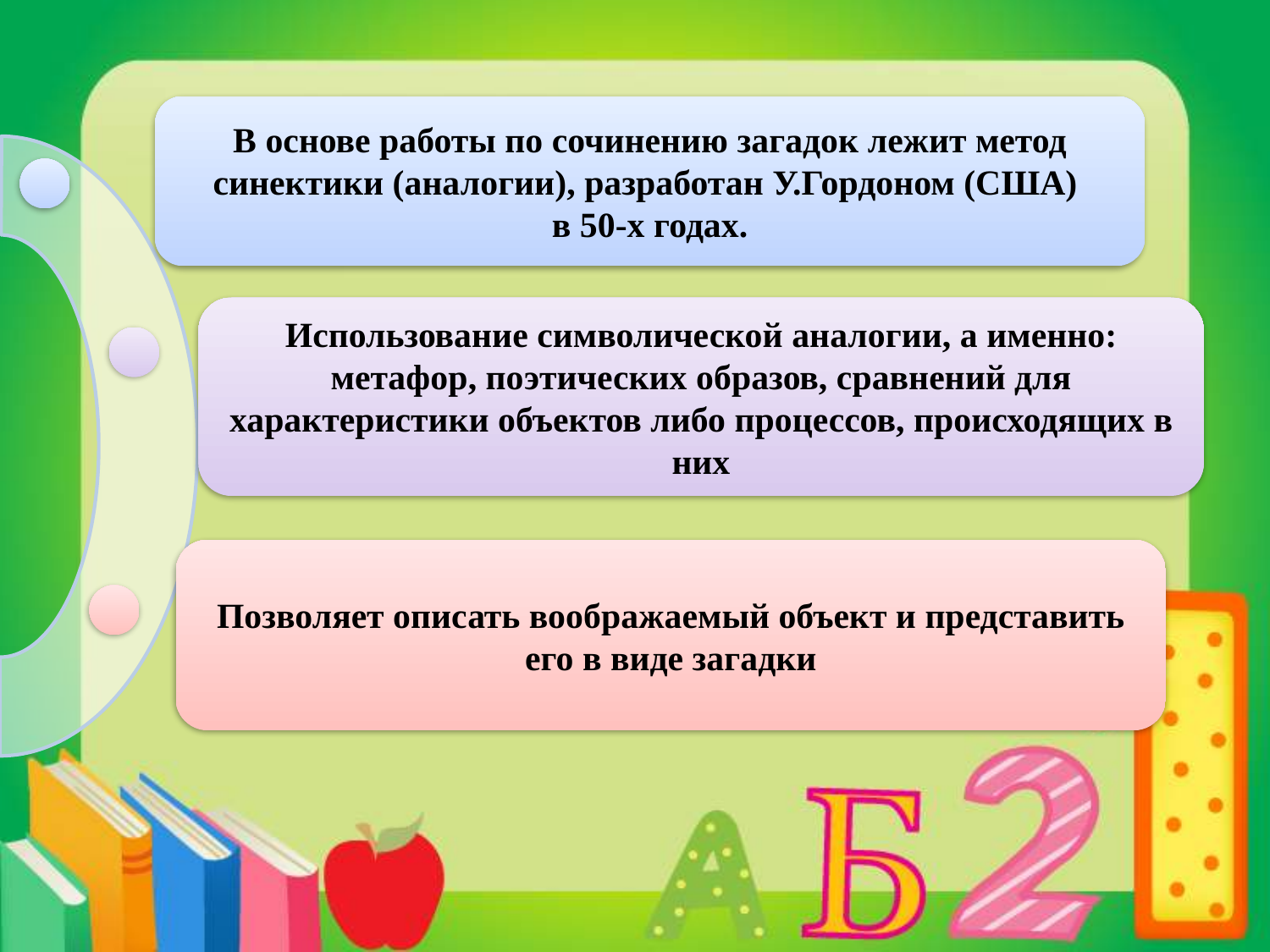

В основе работы по сочинению загадок лежит метод синектики (аналогии), разработан У.Гордоном (США)
в 50-х годах.

Использование символической аналогии, а именно: метафор, поэтических образов, сравнений для характеристики объектов либо процессов, происходящих в них

Позволяет описать воображаемый объект и представить его в виде загадки